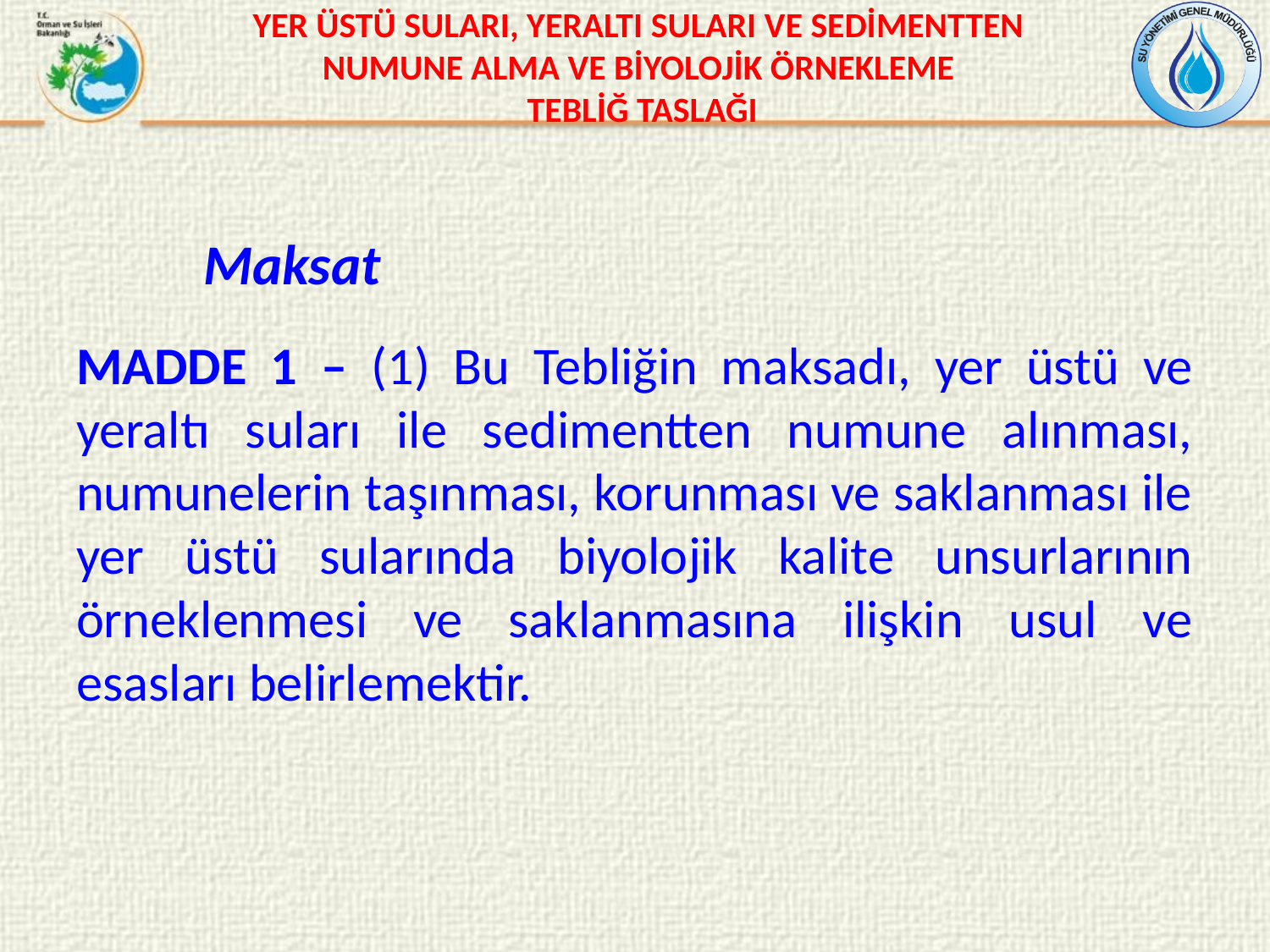

YER ÜSTÜ SULARI, YERALTI SULARI VE SEDİMENTTEN
NUMUNE ALMA VE BİYOLOJİK ÖRNEKLEME
TEBLİĞ TASLAĞI
	Maksat

MADDE 1 – (1) Bu Tebliğin maksadı, yer üstü ve yeraltı suları ile sedimentten numune alınması, numunelerin taşınması, korunması ve saklanması ile yer üstü sularında biyolojik kalite unsurlarının örneklenmesi ve saklanmasına ilişkin usul ve esasları belirlemektir.